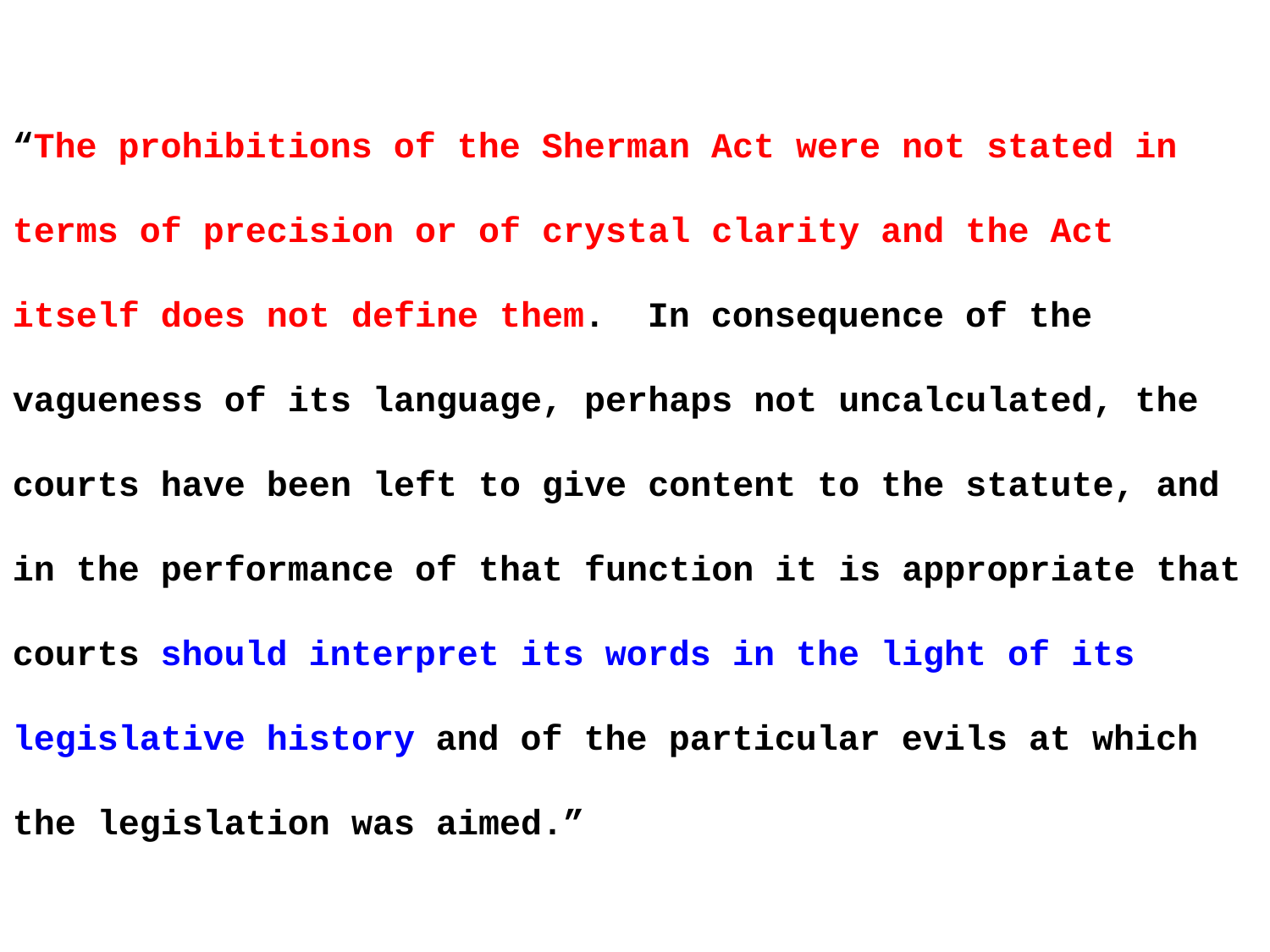

“The prohibitions of the Sherman Act were not stated in terms of precision or of crystal clarity and the Act itself does not define them.  In consequence of the vagueness of its language, perhaps not uncalculated, the courts have been left to give content to the statute, and in the performance of that function it is appropriate that courts should interpret its words in the light of its legislative history and of the particular evils at which the legislation was aimed.”